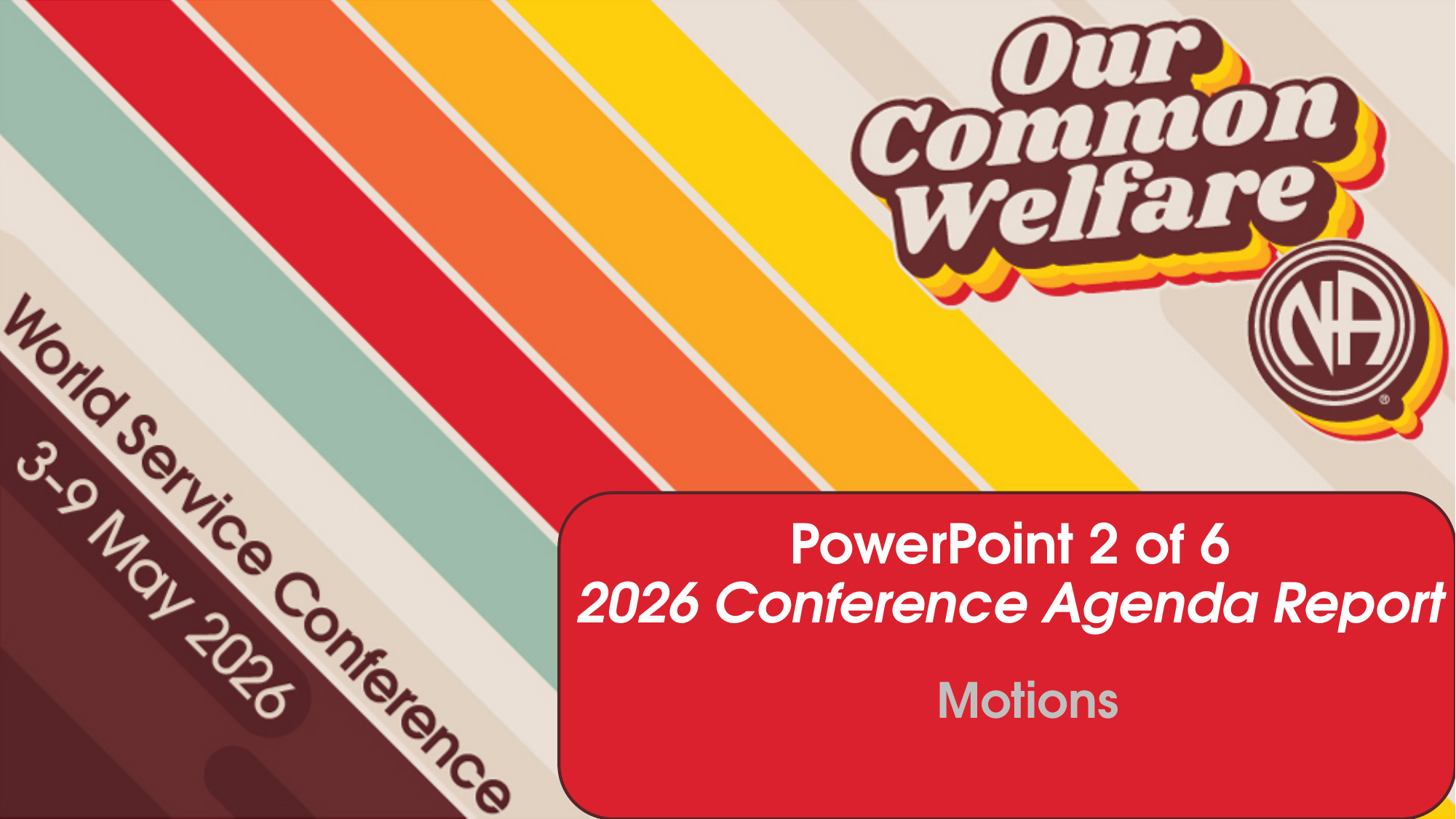

PowerPoint 2 of 6
2026 Conference Agenda Report
Motions